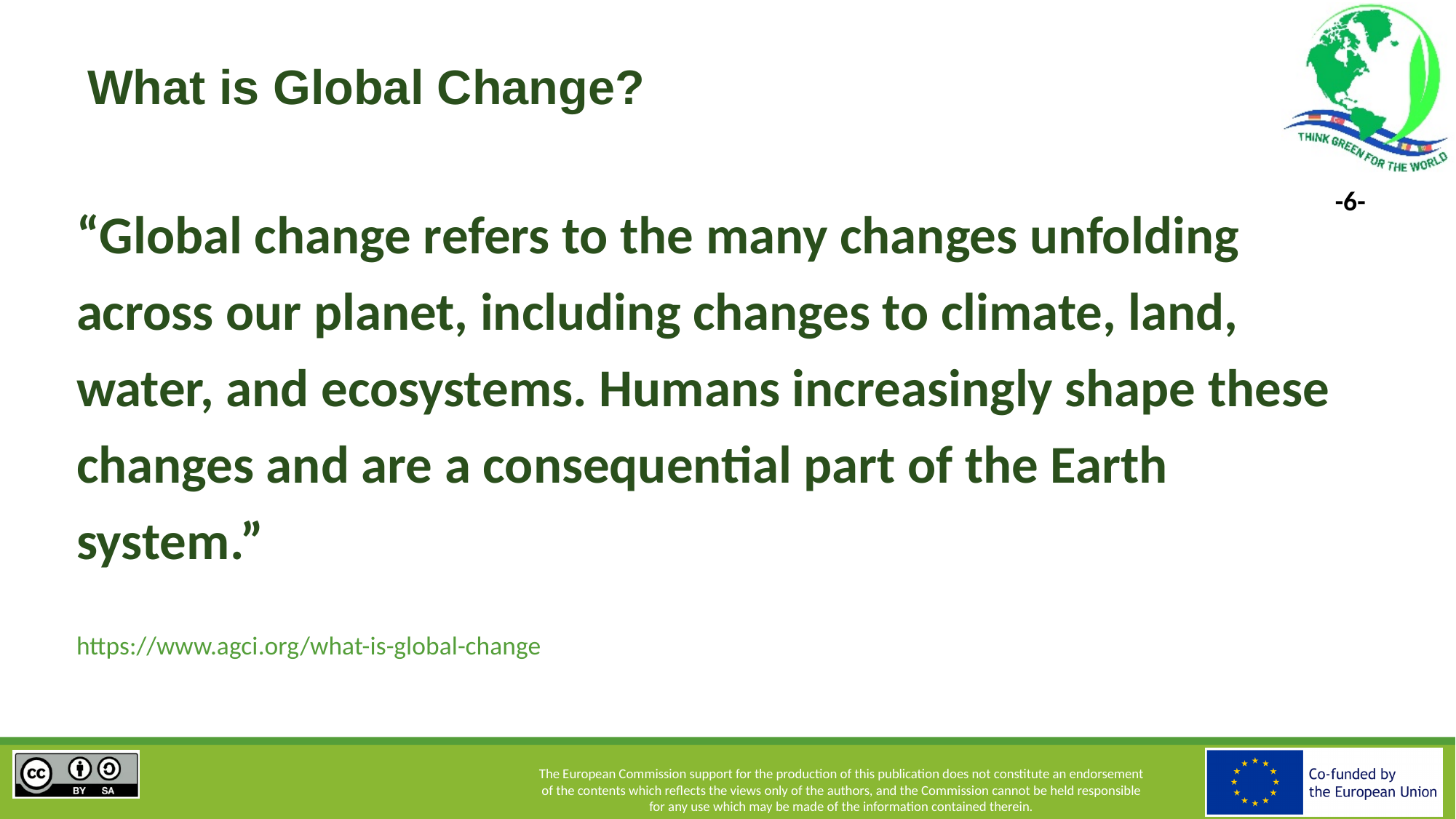

What is Global Change?
“Global change refers to the many changes unfolding across our planet, including changes to climate, land, water, and ecosystems. Humans increasingly shape these changes and are a consequential part of the Earth system.”
https://www.agci.org/what-is-global-change